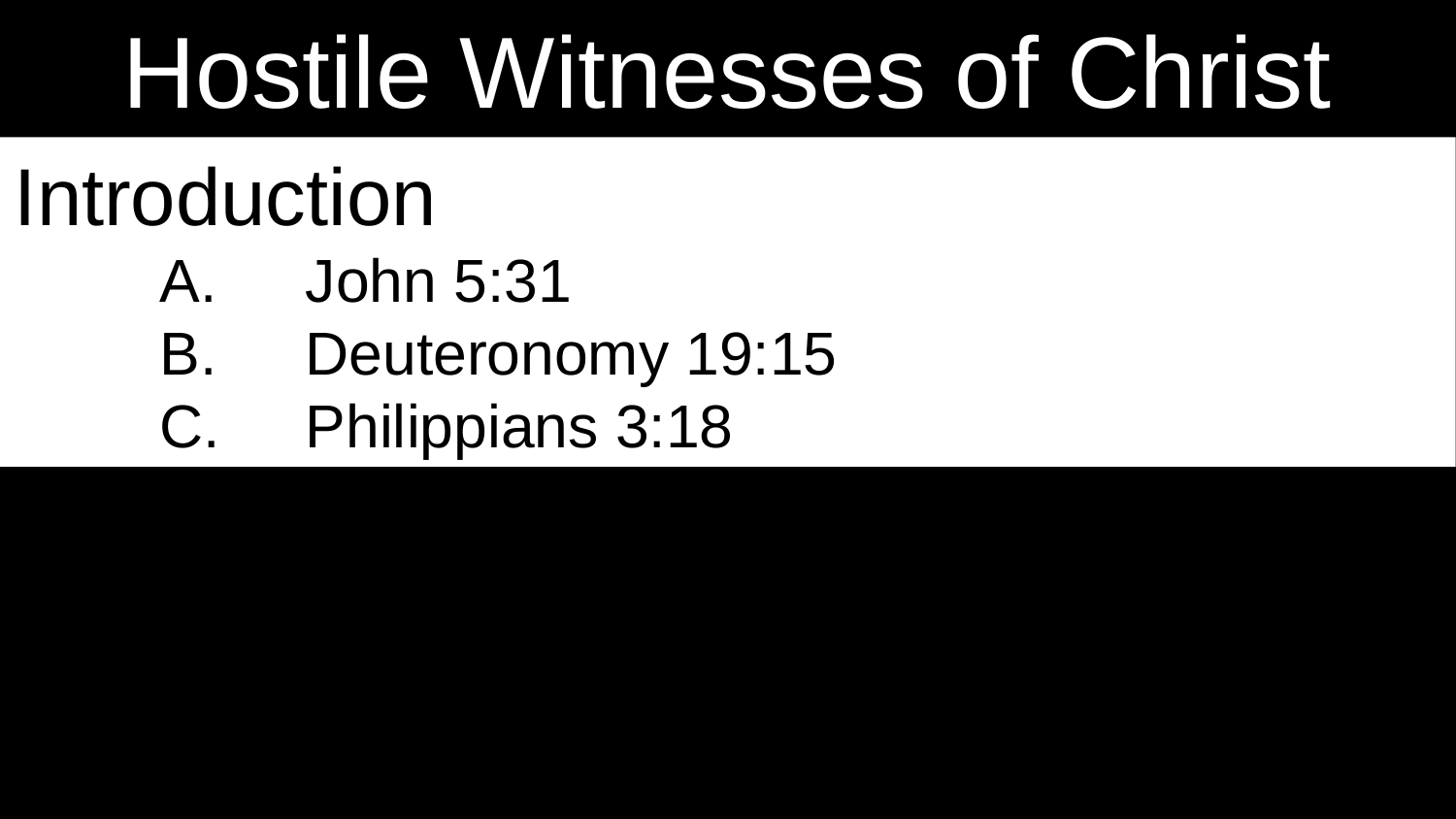

Hostile Witnesses of Christ

Introduction
John 5:31
Deuteronomy 19:15
Philippians 3:18